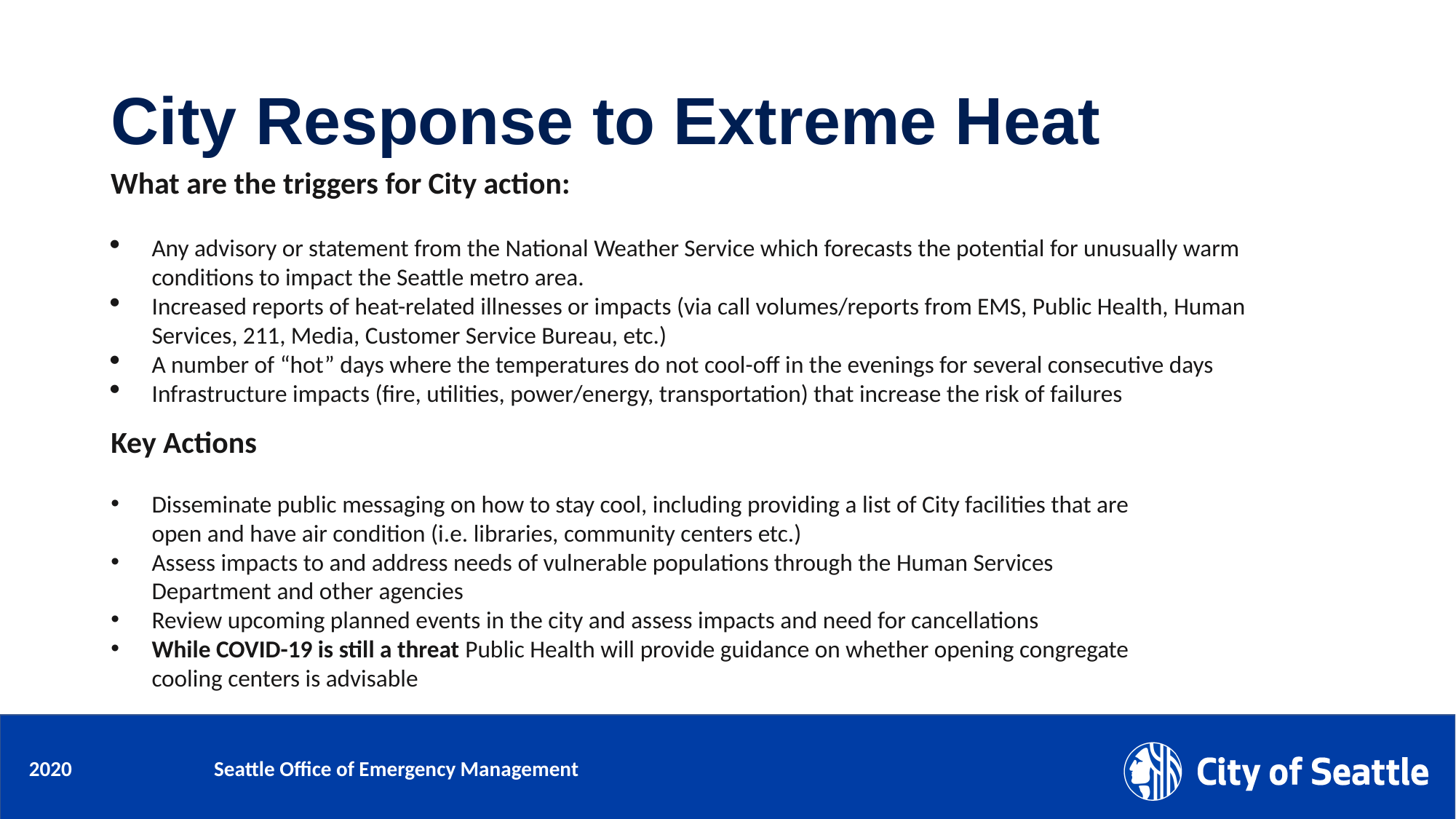

# City Response to Extreme Heat
What are the triggers for City action:

Any advisory or statement from the National Weather Service which forecasts the potential for unusually warm conditions to impact the Seattle metro area.
Increased reports of heat-related illnesses or impacts (via call volumes/reports from EMS, Public Health, Human Services, 211, Media, Customer Service Bureau, etc.)
A number of “hot” days where the temperatures do not cool-off in the evenings for several consecutive days
Infrastructure impacts (fire, utilities, power/energy, transportation) that increase the risk of failures
Key Actions

Disseminate public messaging on how to stay cool, including providing a list of City facilities that are open and have air condition (i.e. libraries, community centers etc.)
Assess impacts to and address needs of vulnerable populations through the Human Services Department and other agencies
Review upcoming planned events in the city and assess impacts and need for cancellations
While COVID-19 is still a threat Public Health will provide guidance on whether opening congregate cooling centers is advisable